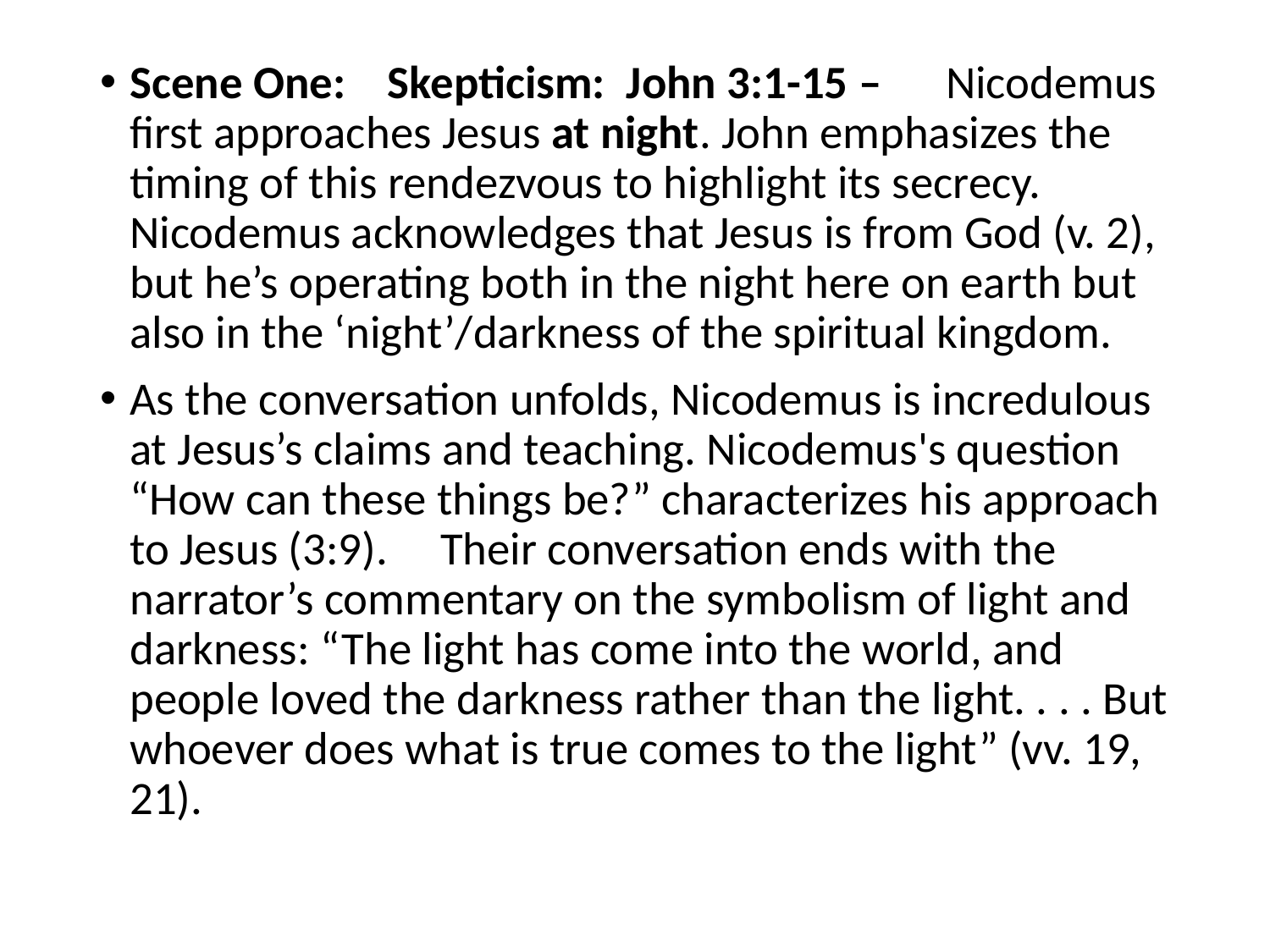

#
Scene One:    Skepticism:  John 3:1-15 –      Nicodemus first approaches Jesus at night. John emphasizes the timing of this rendezvous to highlight its secrecy. Nicodemus acknowledges that Jesus is from God (v. 2), but he’s operating both in the night here on earth but also in the ‘night’/darkness of the spiritual kingdom.
As the conversation unfolds, Nicodemus is incredulous at Jesus’s claims and teaching. Nicodemus's question “How can these things be?” characterizes his approach to Jesus (3:9).     Their conversation ends with the narrator’s commentary on the symbolism of light and darkness: “The light has come into the world, and people loved the darkness rather than the light. . . . But whoever does what is true comes to the light” (vv. 19, 21).